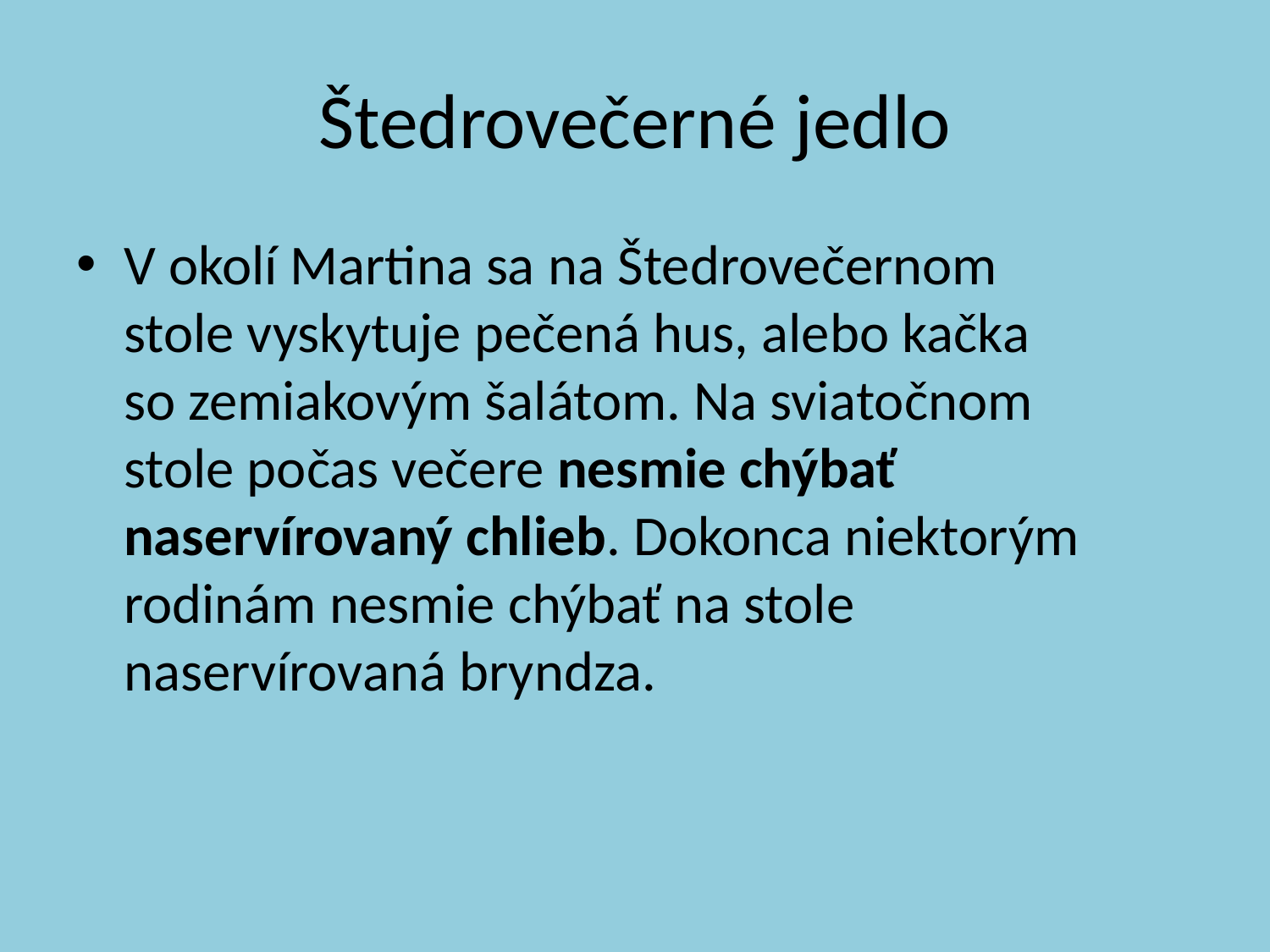

# Štedrovečerné jedlo
V okolí Martina sa na Štedrovečernom stole vyskytuje pečená hus, alebo kačka so zemiakovým šalátom. Na sviatočnom stole počas večere nesmie chýbať naservírovaný chlieb. Dokonca niektorým rodinám nesmie chýbať na stole naservírovaná bryndza.